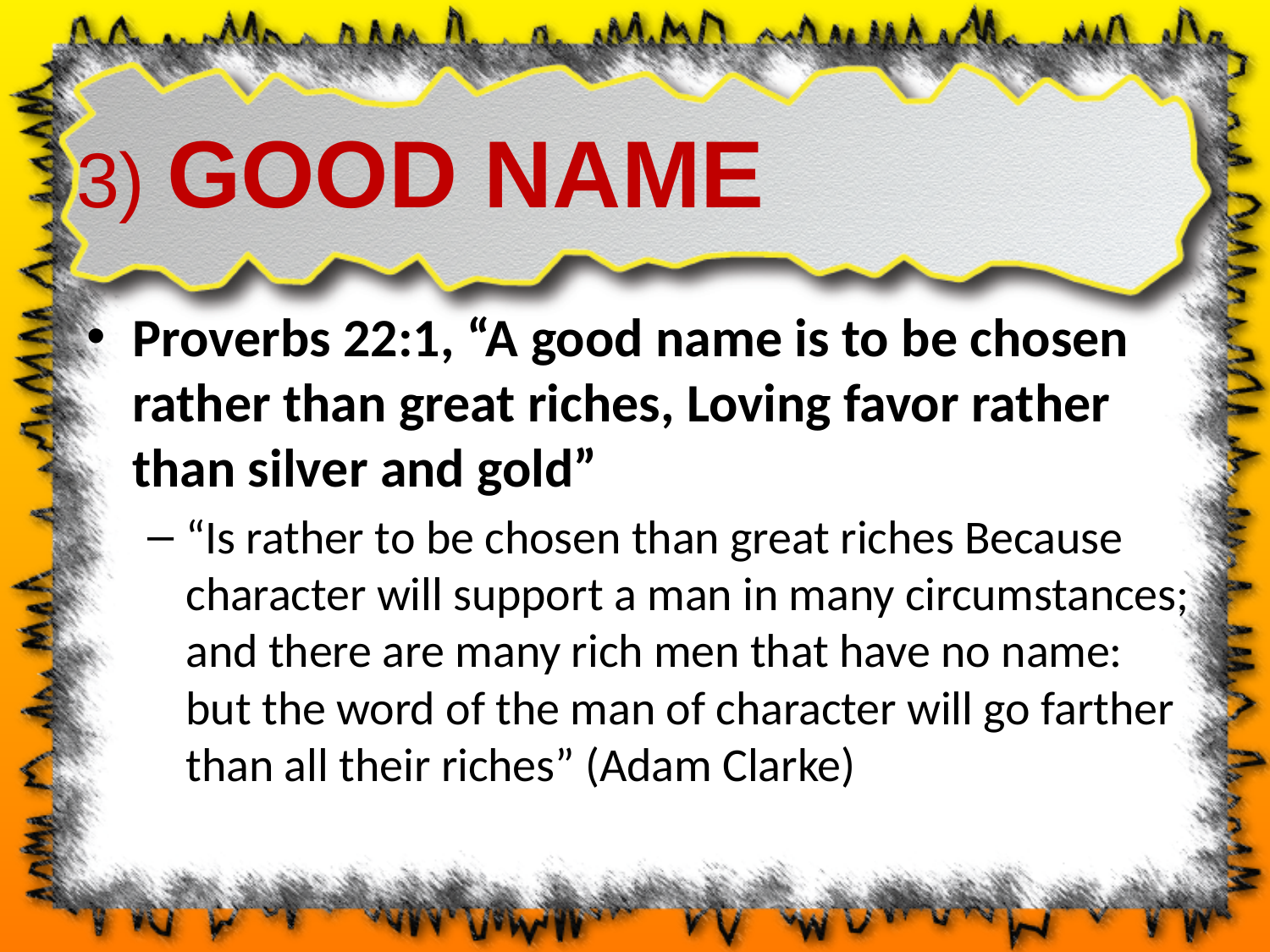

# 3) GOOD NAME
Proverbs 22:1, “A good name is to be chosen rather than great riches, Loving favor rather than silver and gold”
“Is rather to be chosen than great riches Because character will support a man in many circumstances; and there are many rich men that have no name: but the word of the man of character will go farther than all their riches” (Adam Clarke)